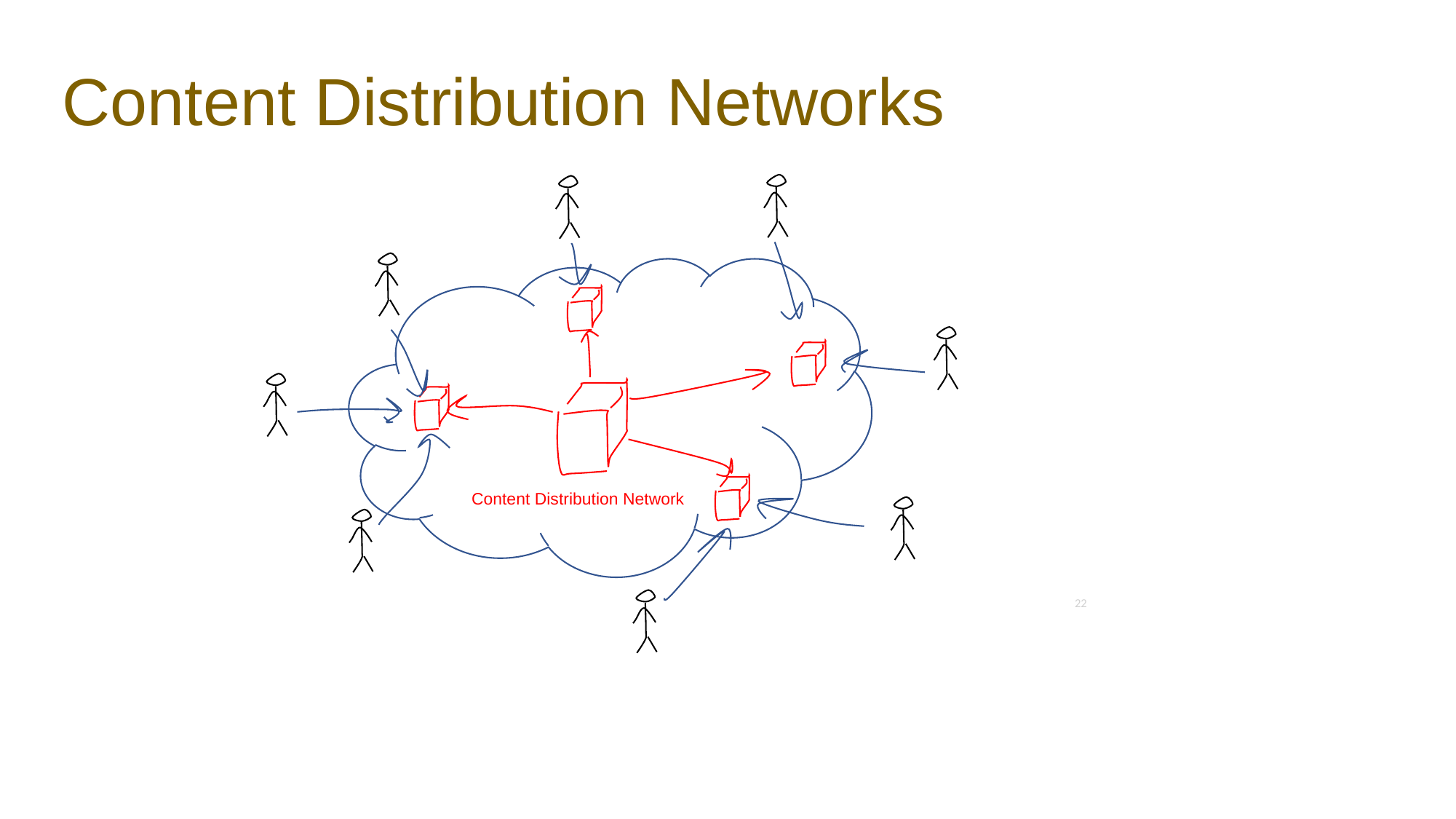

# Content Distribution Networks

Content Distribution Network

22